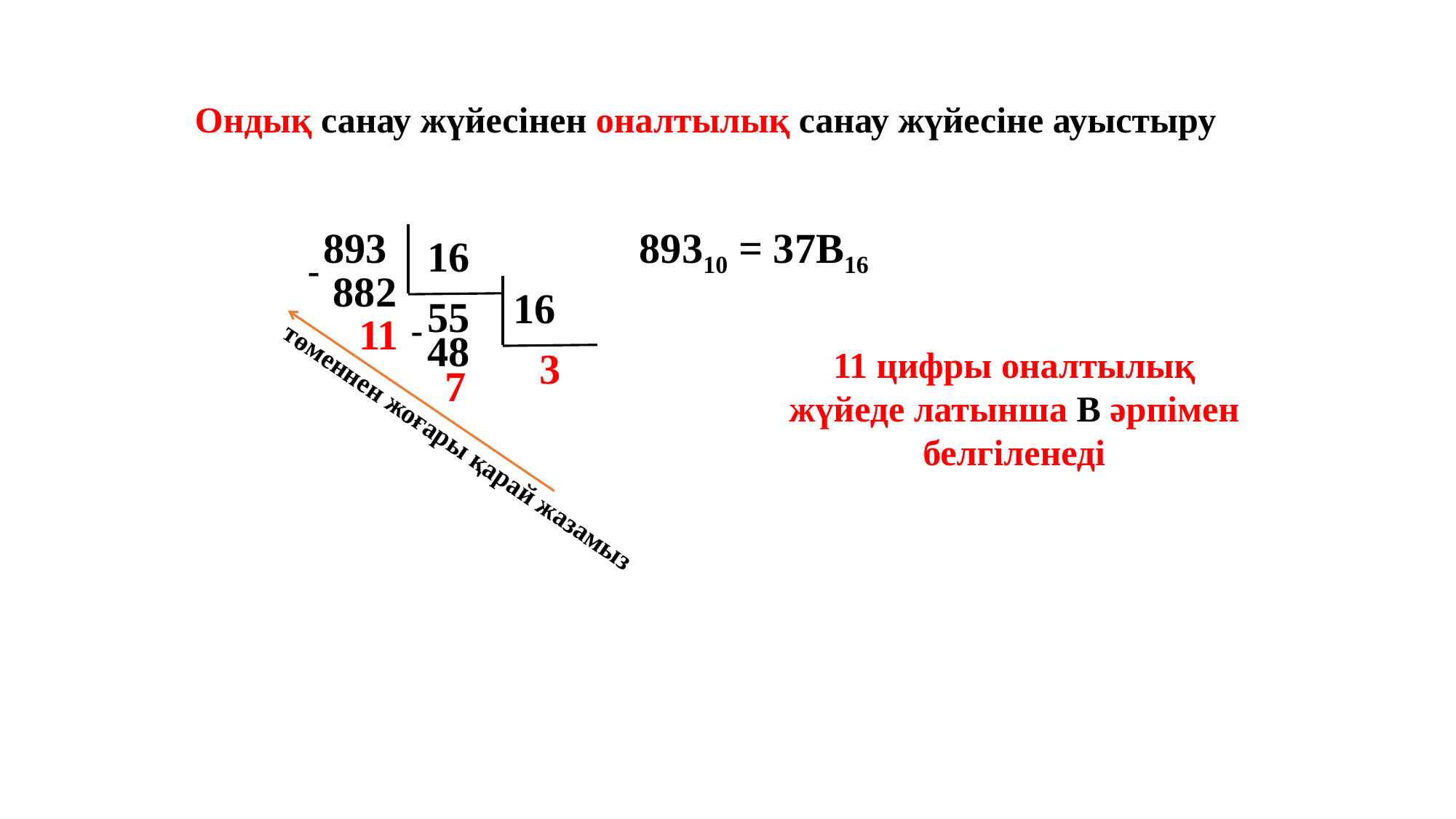

Ондық санау жүйесінен оналтылық санау жүйесіне ауыстыру
893                        89310 = 37B16

16
 -
882
16
55
11
 -
48
3
11 цифры оналтылық жүйеде латынша В әрпімен белгіленеді
7
төменнен жоғары қарай жазамыз